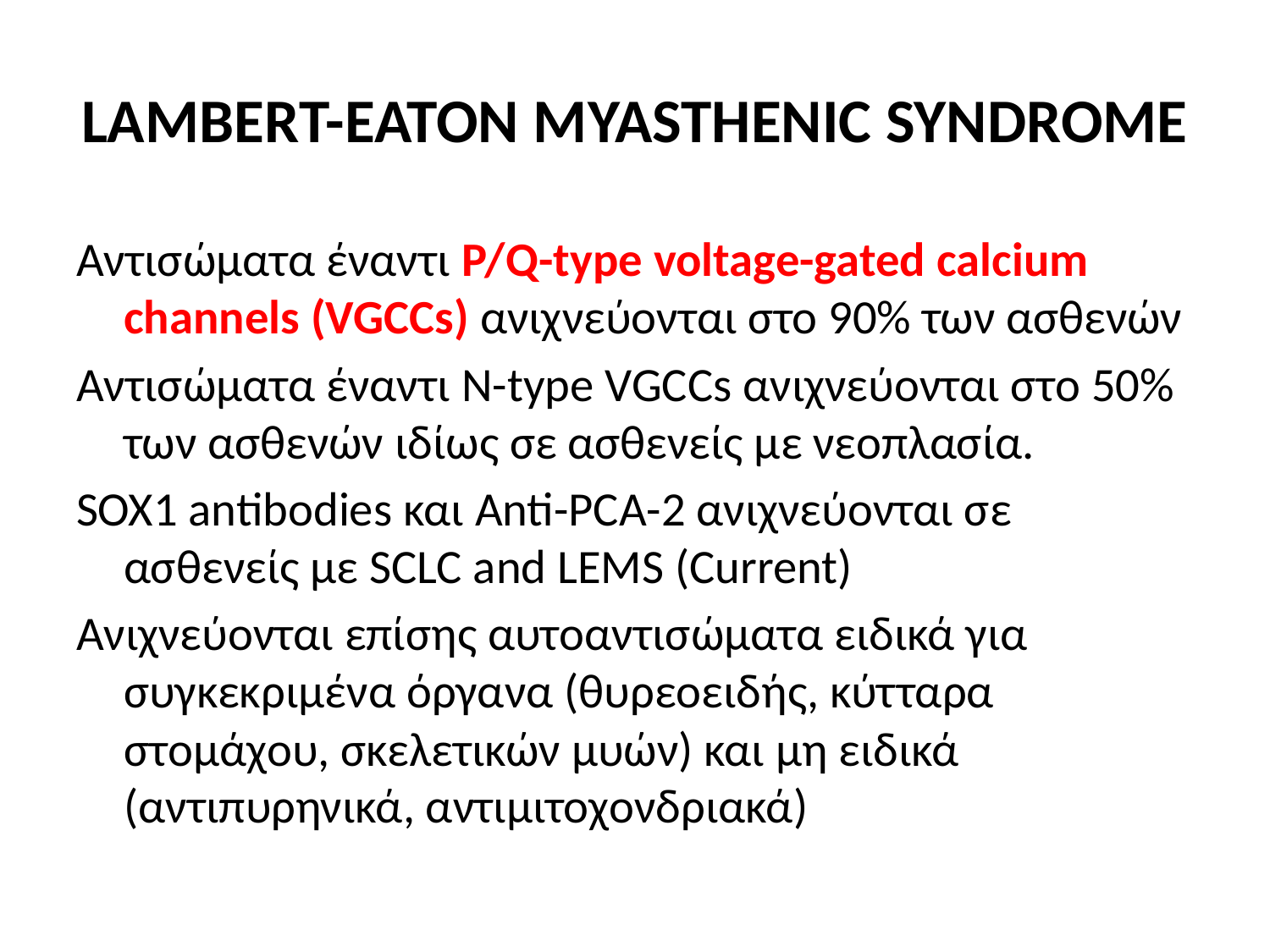

# LAMBERT-EATON MYASTHENIC SYNDROME
Αντισώματα έναντι P/Q-type voltage-gated calcium channels (VGCCs) ανιχνεύονται στο 90% των ασθενών
Αντισώματα έναντι N-type VGCCs ανιχνεύονται στο 50% των ασθενών ιδίως σε ασθενείς με νεοπλασία.
SOX1 antibodies και Anti-PCA-2 ανιχνεύονται σε ασθενείς με SCLC and LEMS (Current)
Ανιχνεύονται επίσης αυτοαντισώματα ειδικά για συγκεκριμένα όργανα (θυρεοειδής, κύτταρα στομάχου, σκελετικών μυών) και μη ειδικά (αντιπυρηνικά, αντιμιτοχονδριακά)